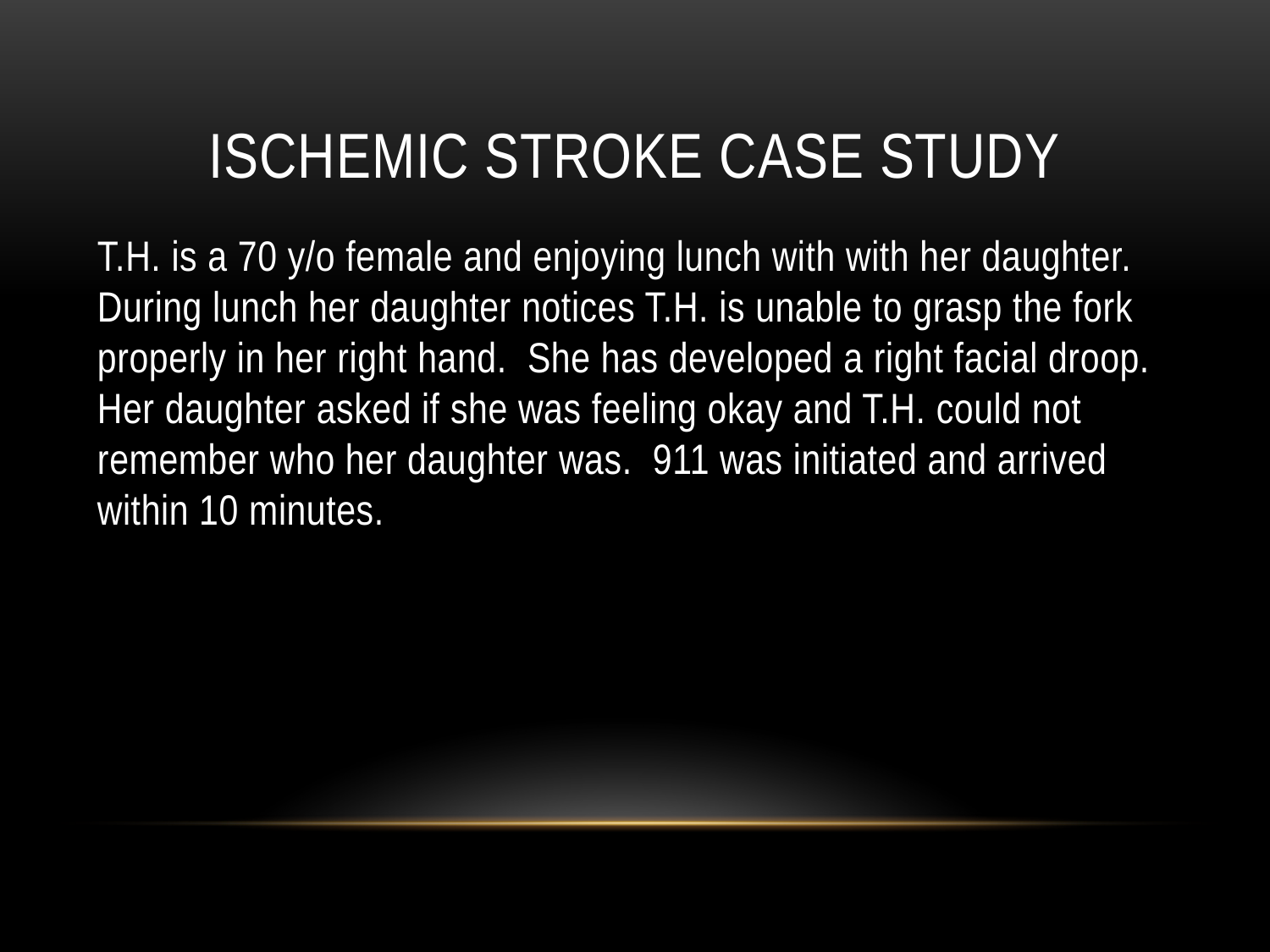

# Ischemic Stroke Case Study
T.H. is a 70 y/o female and enjoying lunch with with her daughter.  During lunch her daughter notices T.H. is unable to grasp the fork properly in her right hand.  She has developed a right facial droop.  Her daughter asked if she was feeling okay and T.H. could not remember who her daughter was.  911 was initiated and arrived within 10 minutes.